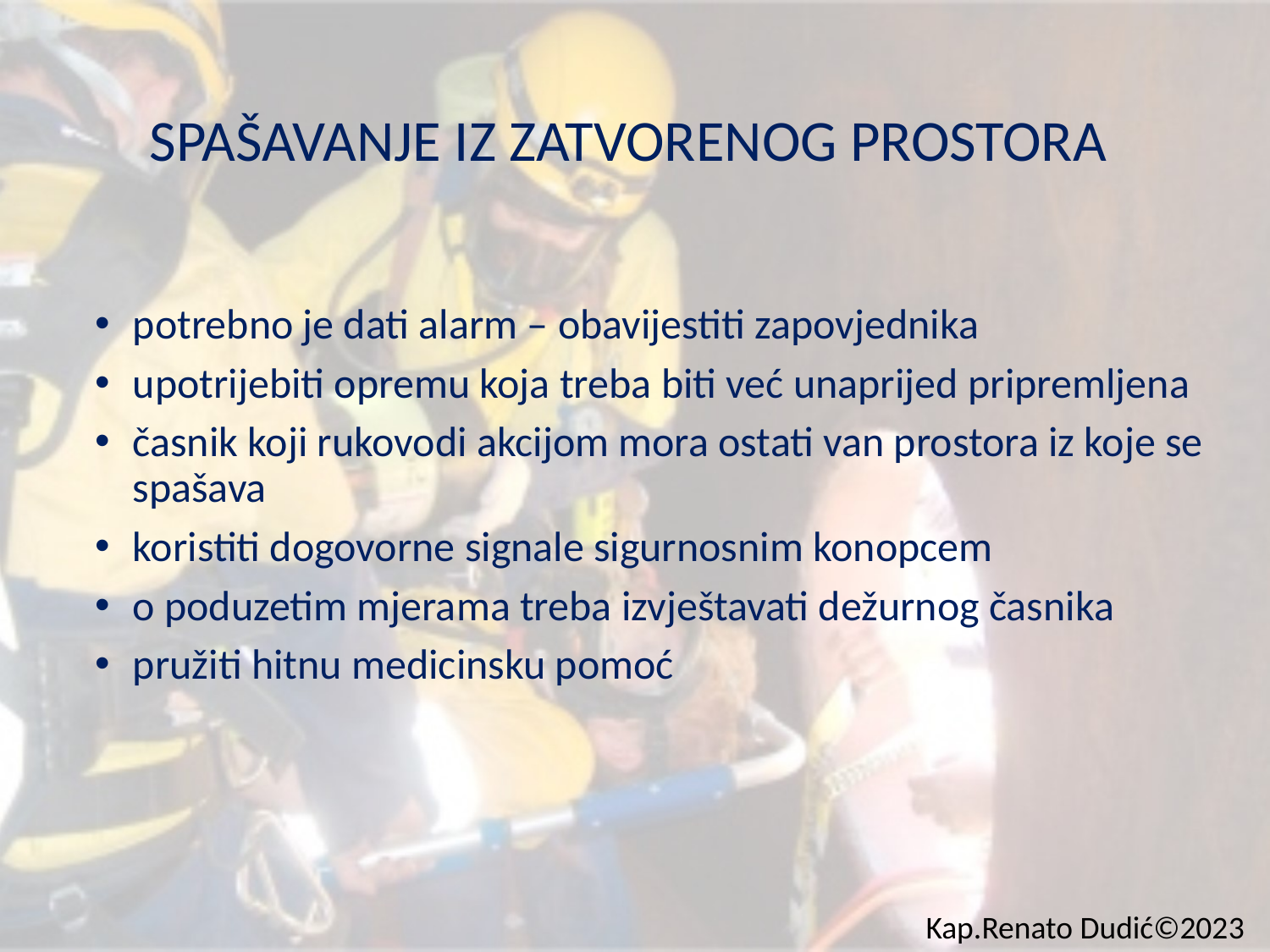

# SPAŠAVANJE IZ ZATVORENOG PROSTORA
potrebno je dati alarm – obavijestiti zapovjednika
upotrijebiti opremu koja treba biti već unaprijed pripremljena
časnik koji rukovodi akcijom mora ostati van prostora iz koje se spašava
koristiti dogovorne signale sigurnosnim konopcem
o poduzetim mjerama treba izvještavati dežurnog časnika
pružiti hitnu medicinsku pomoć

Kap.Renato Dudić©2023